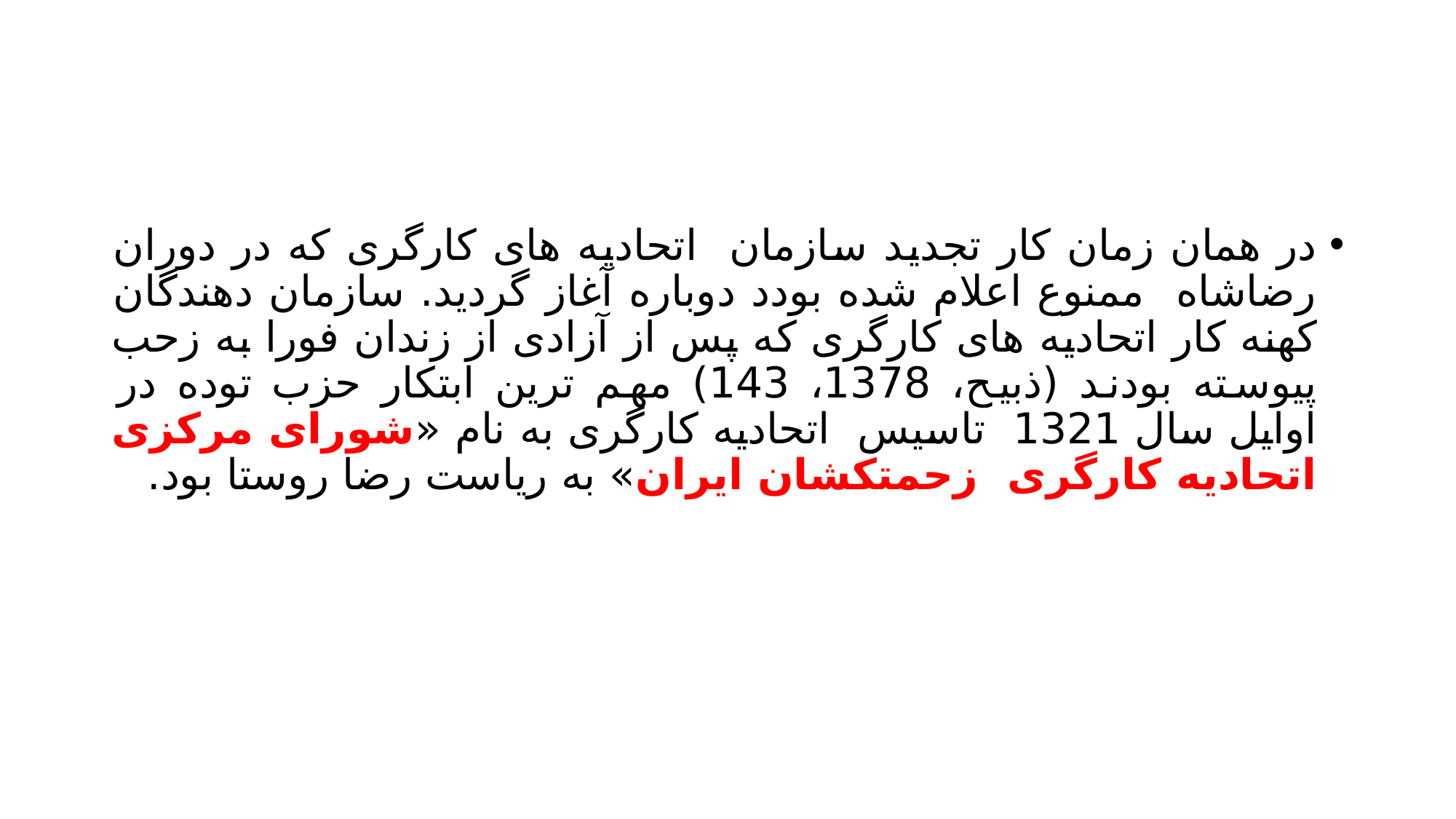

#
در همان زمان کار تجدید سازمان  اتحادیه های کارگری که در دوران رضاشاه  ممنوع اعلام شده بودد دوباره آغاز گردید. سازمان دهندگان کهنه کار اتحادیه های کارگری که پس از آزادی از زندان فورا به زحب پیوسته بودند (ذبیح، 1378، 143) مهم ترین ابتکار حزب توده در اوایل سال 1321  تاسیس  اتحادیه کارگری به نام «شورای مرکزی اتحادیه کارگری  زحمتکشان ایران» به ریاست رضا روستا بود.